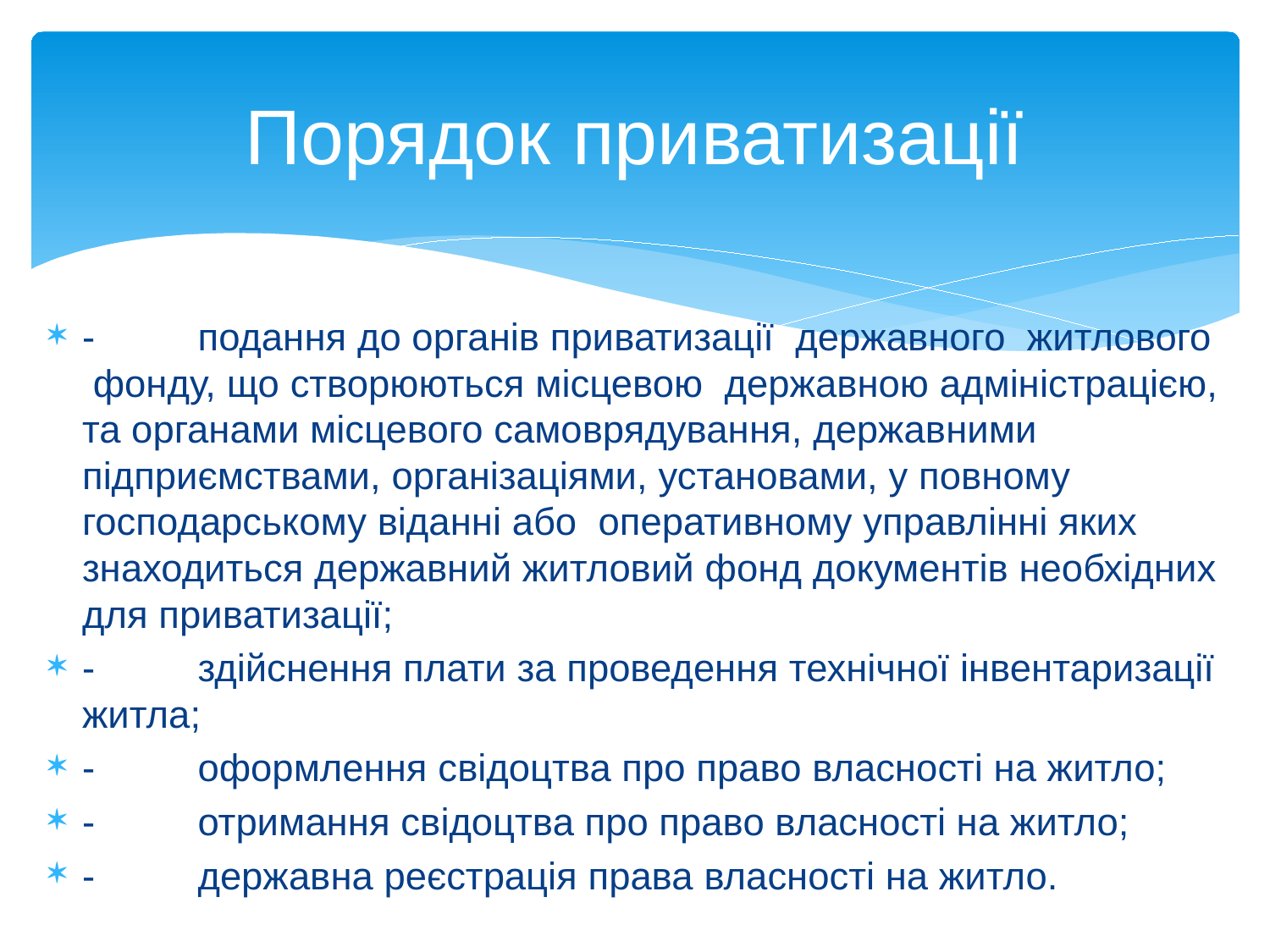

# Порядок приватизації
-	подання до органів приватизації  державного  житлового  фонду, що створюються місцевою  державною адміністрацією, та органами місцевого самоврядування, державними підприємствами, організаціями, установами, у повному господарському віданні або  оперативному управлінні яких знаходиться державний житловий фонд документів необхідних для приватизації;
-	здійснення плати за проведення технічної інвентаризації житла;
-	оформлення свідоцтва про право власності на житло;
-	отримання свідоцтва про право власності на житло;
-	державна реєстрація права власності на житло.